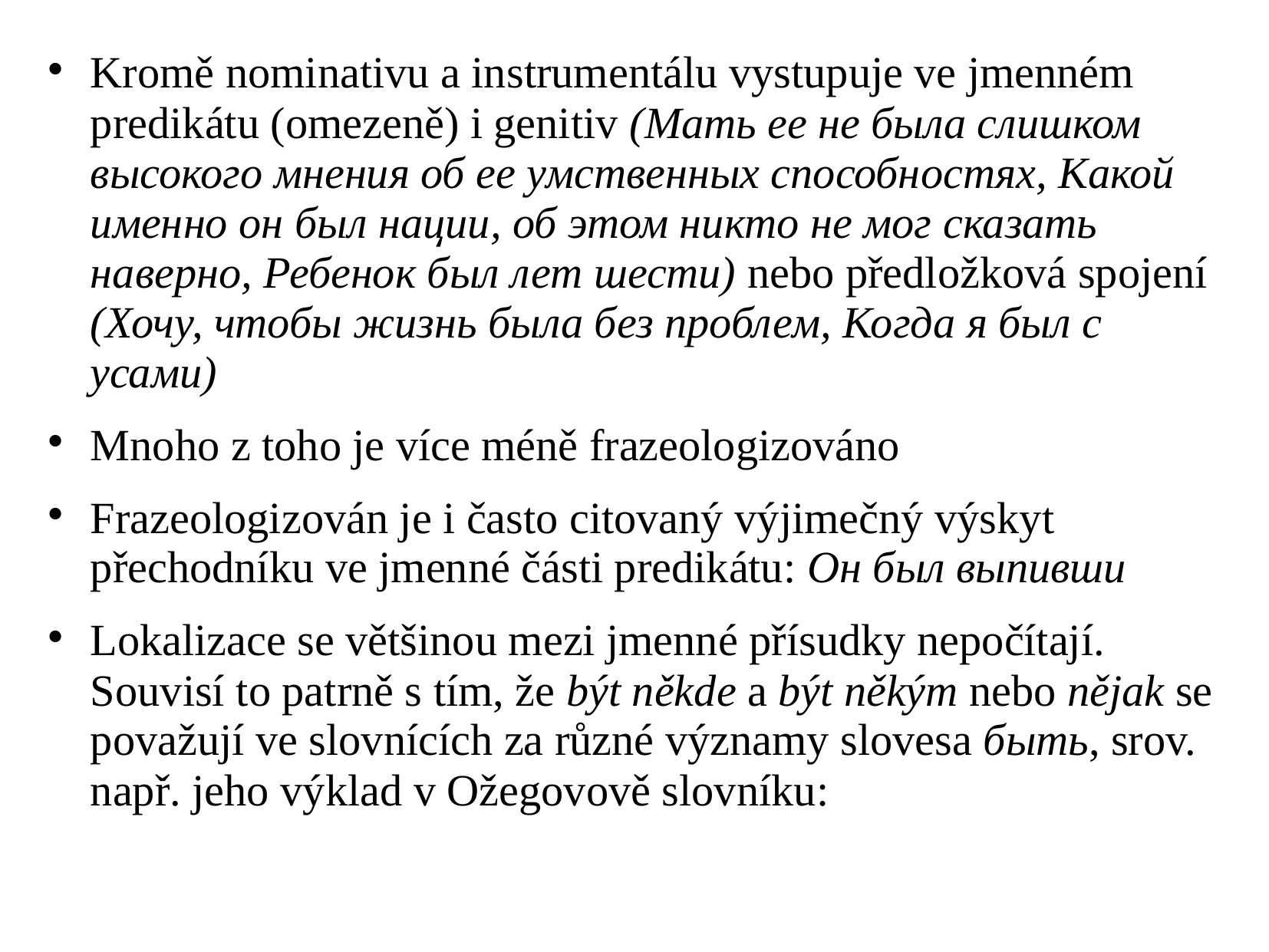

# Kromě nominativu a instrumentálu vystupuje ve jmenném predikátu (omezeně) i genitiv (Мать ее не была слишком высокого мнения об ее умственных способностях, Какой именно он был нации, об этом никто не мог сказать наверно, Ребенок был лет шести) nebo předložková spojení (Хочу, чтобы жизнь была без проблем, Когда я был с усами)
Mnoho z toho je více méně frazeologizováno
Frazeologizován je i často citovaný výjimečný výskyt přechodníku ve jmenné části predikátu: Он был выпивши
Lokalizace se většinou mezi jmenné přísudky nepočítají. Souvisí to patrně s tím, že být někde a být někým nebo nějak se považují ve slovnících za různé významy slovesa быть, srov. např. jeho výklad v Ožegovově slovníku: